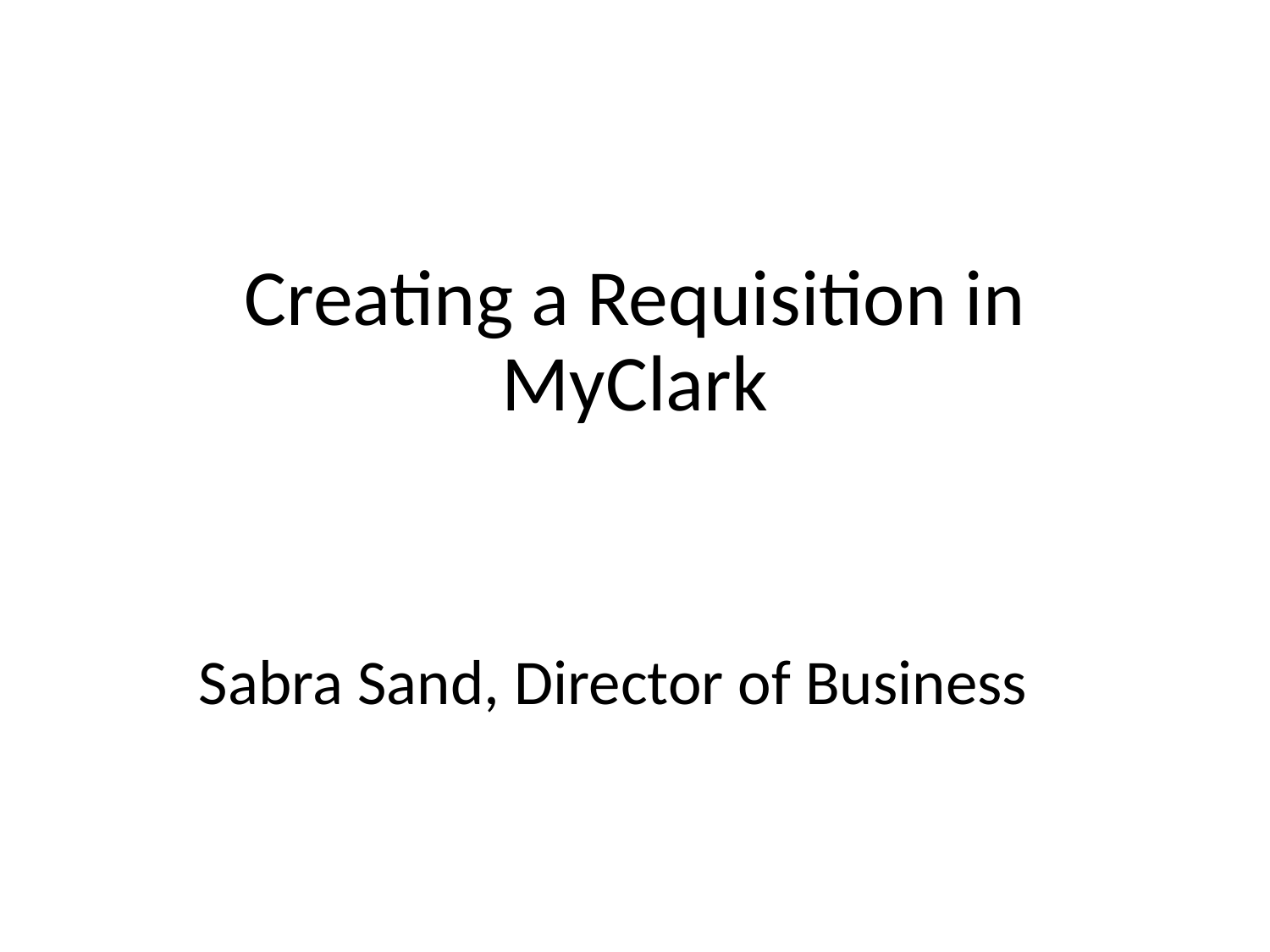

# Creating a Requisition in MyClark
Sabra Sand, Director of Business